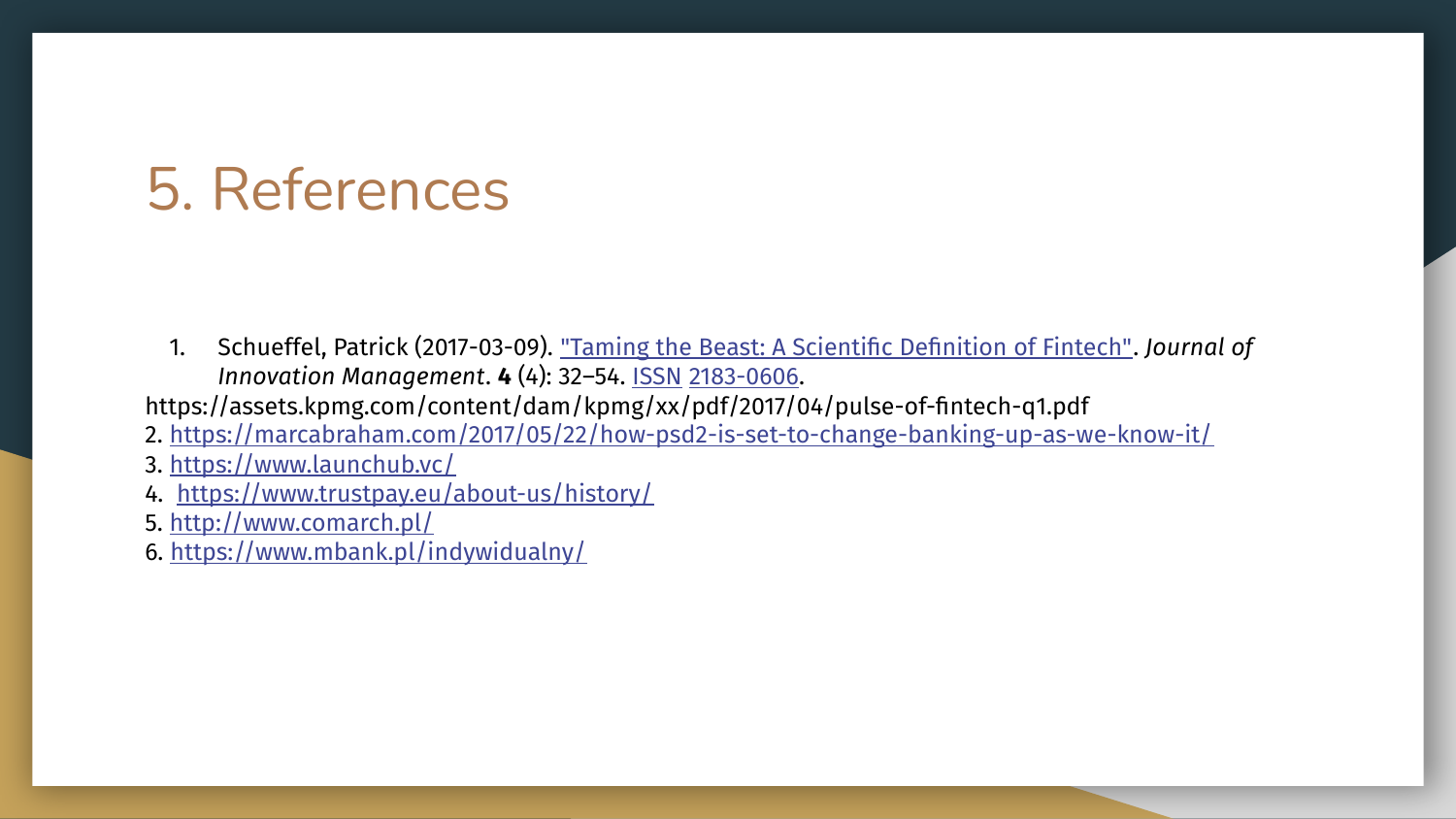

# 5. References
Schueffel, Patrick (2017-03-09). "Taming the Beast: A Scientific Definition of Fintech". Journal of Innovation Management. 4 (4): 32–54. ISSN 2183-0606.
https://assets.kpmg.com/content/dam/kpmg/xx/pdf/2017/04/pulse-of-fintech-q1.pdf
2. https://marcabraham.com/2017/05/22/how-psd2-is-set-to-change-banking-up-as-we-know-it/
3. https://www.launchub.vc/
4.  https://www.trustpay.eu/about-us/history/
5. http://www.comarch.pl/
6. https://www.mbank.pl/indywidualny/